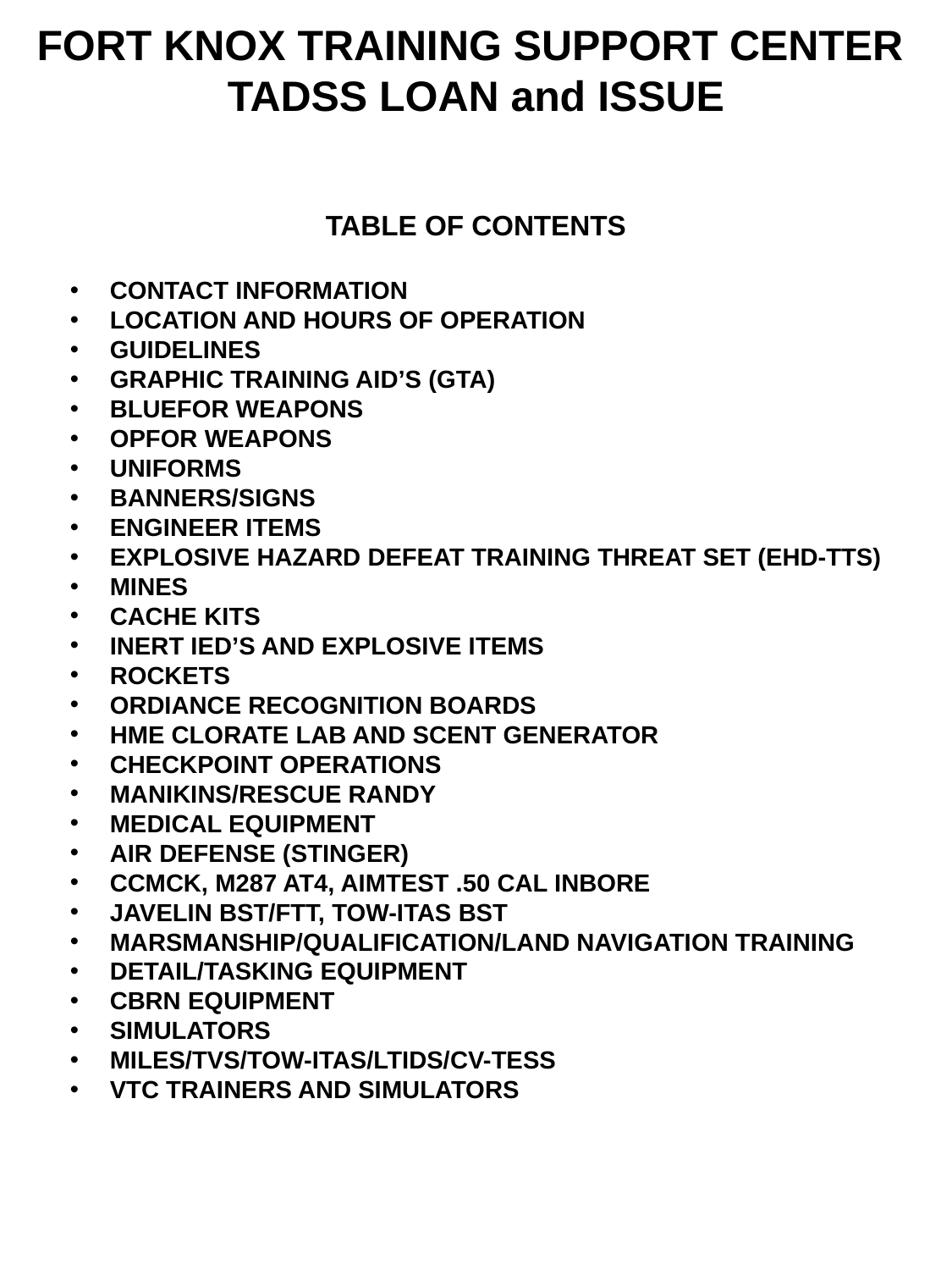

FORT KNOX TRAINING SUPPORT CENTER
TADSS LOAN and ISSUE

TABLE OF CONTENTS

CONTACT INFORMATION
LOCATION AND HOURS OF OPERATION
GUIDELINES
GRAPHIC TRAINING AID’S (GTA)
BLUEFOR WEAPONS
OPFOR WEAPONS
UNIFORMS
BANNERS/SIGNS
ENGINEER ITEMS
EXPLOSIVE HAZARD DEFEAT TRAINING THREAT SET (EHD-TTS)
MINES
CACHE KITS
INERT IED’S AND EXPLOSIVE ITEMS
ROCKETS
ORDIANCE RECOGNITION BOARDS
HME CLORATE LAB AND SCENT GENERATOR
CHECKPOINT OPERATIONS
MANIKINS/RESCUE RANDY
MEDICAL EQUIPMENT
AIR DEFENSE (STINGER)
CCMCK, M287 AT4, AIMTEST .50 CAL INBORE
JAVELIN BST/FTT, TOW-ITAS BST
MARSMANSHIP/QUALIFICATION/LAND NAVIGATION TRAINING
DETAIL/TASKING EQUIPMENT
CBRN EQUIPMENT
SIMULATORS
MILES/TVS/TOW-ITAS/LTIDS/CV-TESS
VTC TRAINERS AND SIMULATORS